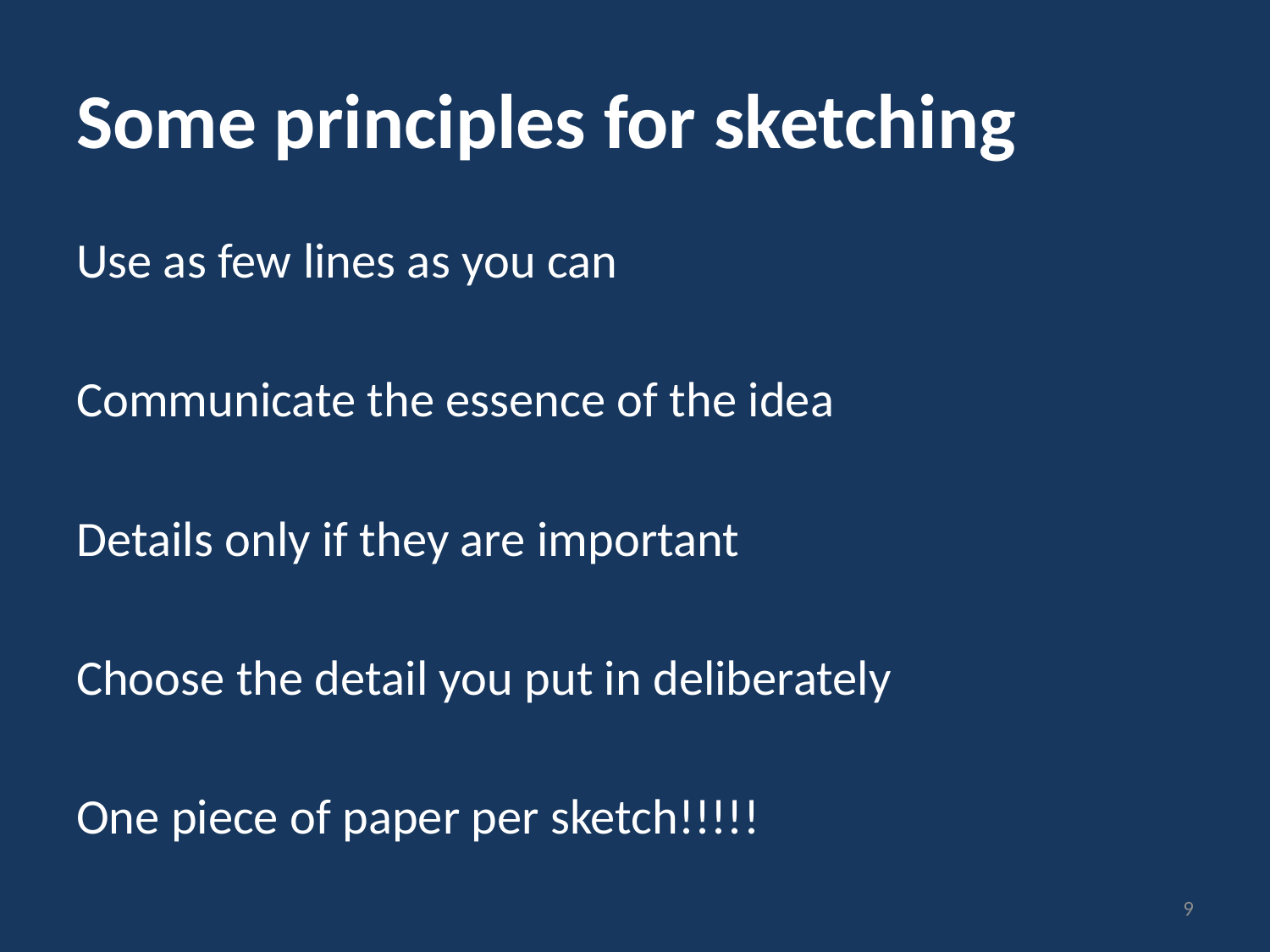

# Some principles for sketching
Use as few lines as you can

Communicate the essence of the idea

Details only if they are important

Choose the detail you put in deliberately

One piece of paper per sketch!!!!!
9